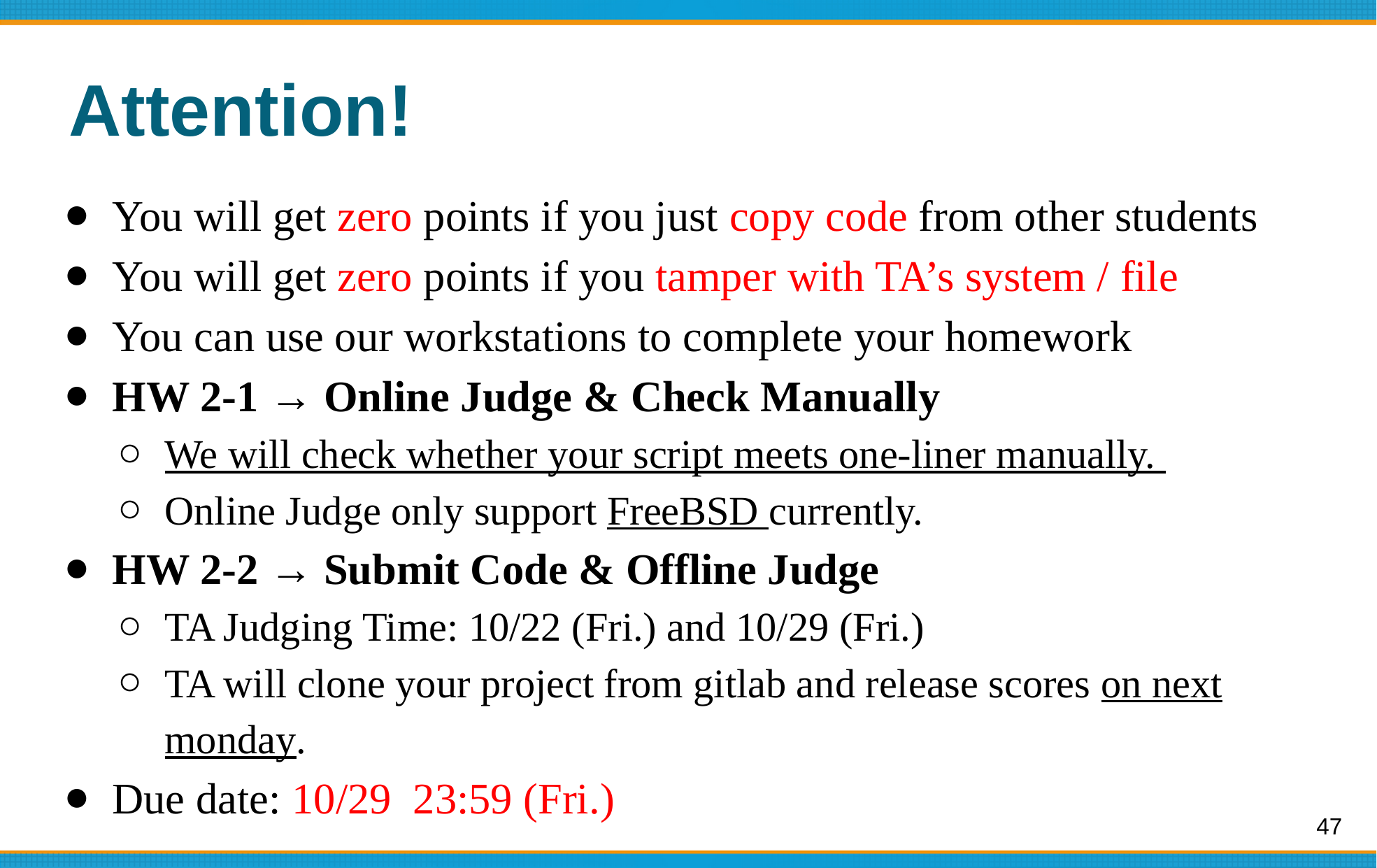

# Attention!
You will get zero points if you just copy code from other students
You will get zero points if you tamper with TA’s system / file
You can use our workstations to complete your homework
HW 2-1 → Online Judge & Check Manually
We will check whether your script meets one-liner manually.
Online Judge only support FreeBSD currently.
HW 2-2 → Submit Code & Offline Judge
TA Judging Time: 10/22 (Fri.) and 10/29 (Fri.)
TA will clone your project from gitlab and release scores on next monday.
Due date: 10/29  23:59 (Fri.)

47